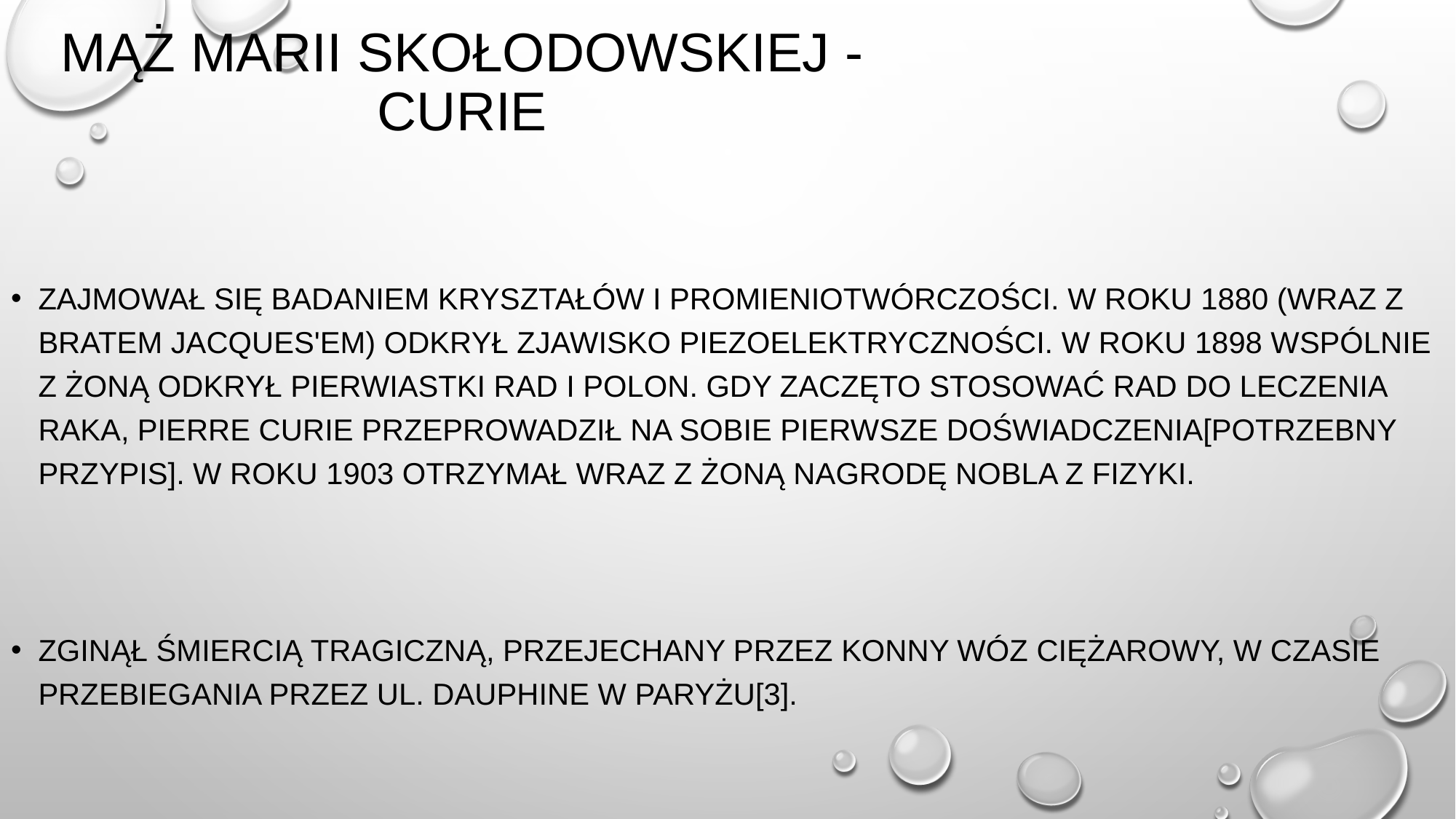

# Mąż marii skołodowskiej - curie

Zajmował się badaniem kryształów i promieniotwórczości. W roku 1880 (wraz z bratem Jacques'em) odkrył zjawisko piezoelektryczności. W roku 1898 wspólnie z żoną odkrył pierwiastki rad i polon. Gdy zaczęto stosować rad do leczenia raka, Pierre Curie przeprowadził na sobie pierwsze doświadczenia[potrzebny przypis]. W roku 1903 otrzymał wraz z żoną Nagrodę Nobla z fizyki.

Zginął śmiercią tragiczną, przejechany przez konny wóz ciężarowy, w czasie przebiegania przez ul. Dauphine w Paryżu[3].